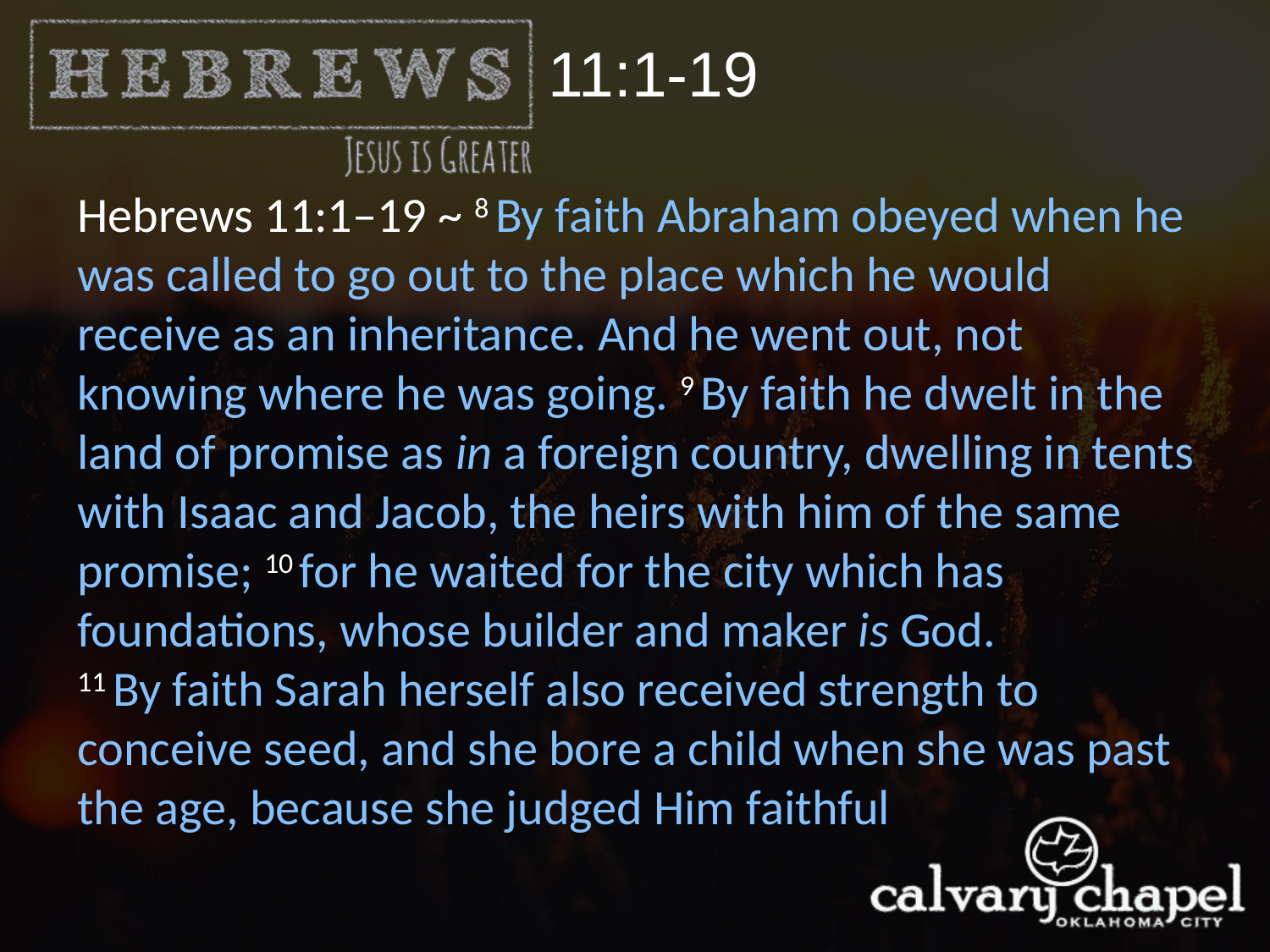

11:1-19
Hebrews 11:1–19 ~ 8 By faith Abraham obeyed when he was called to go out to the place which he would receive as an inheritance. And he went out, not knowing where he was going. 9 By faith he dwelt in the land of promise as in a foreign country, dwelling in tents with Isaac and Jacob, the heirs with him of the same promise; 10 for he waited for the city which has foundations, whose builder and maker is God.
11 By faith Sarah herself also received strength to conceive seed, and she bore a child when she was past the age, because she judged Him faithful